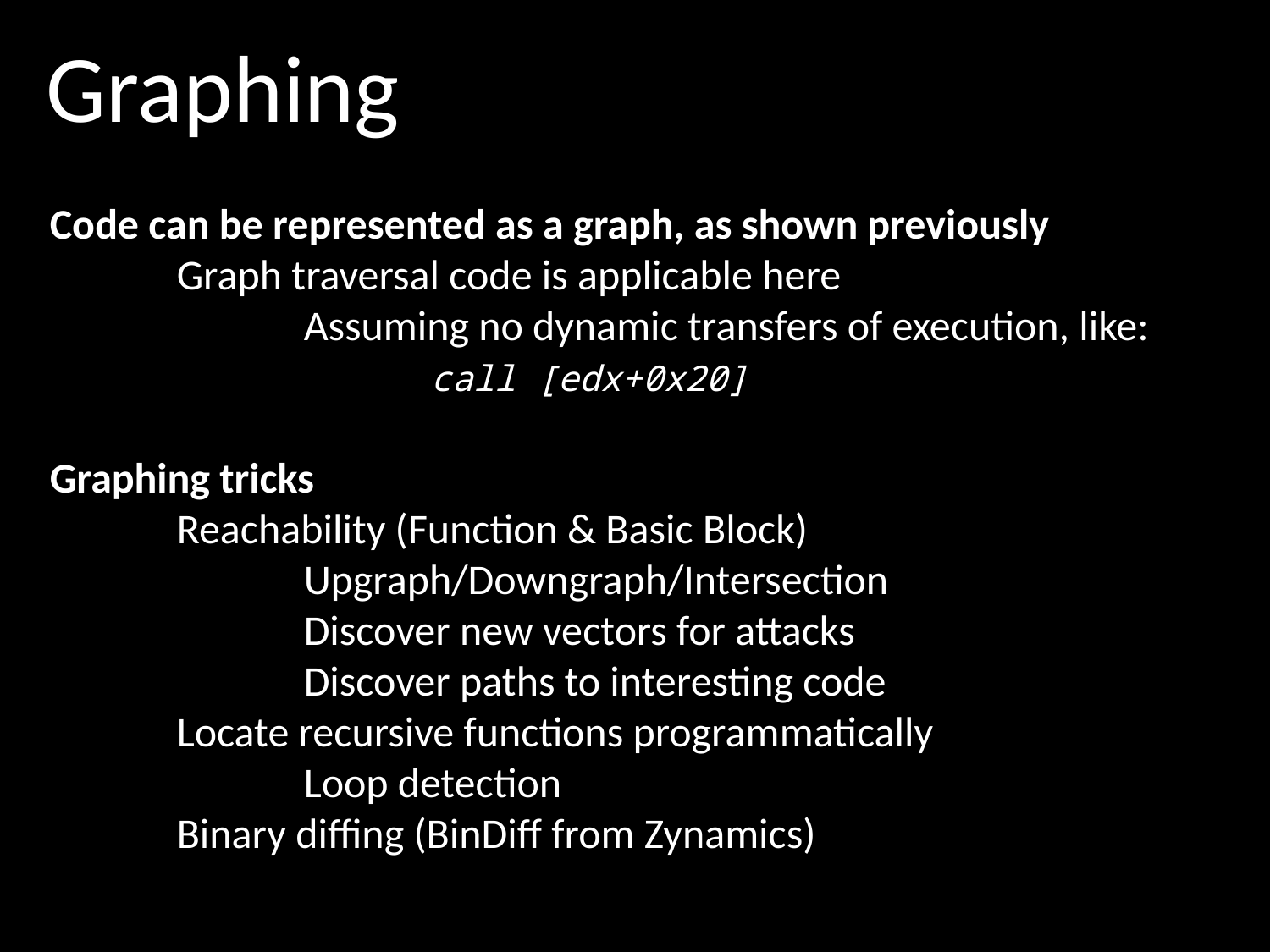

Graphing
Code can be represented as a graph, as shown previously
	Graph traversal code is applicable here
		Assuming no dynamic transfers of execution, like:
			call [edx+0x20]

Graphing tricks
	Reachability (Function & Basic Block)
		Upgraph/Downgraph/Intersection
		Discover new vectors for attacks
		Discover paths to interesting code
	Locate recursive functions programmatically
		Loop detection
	Binary diffing (BinDiff from Zynamics)